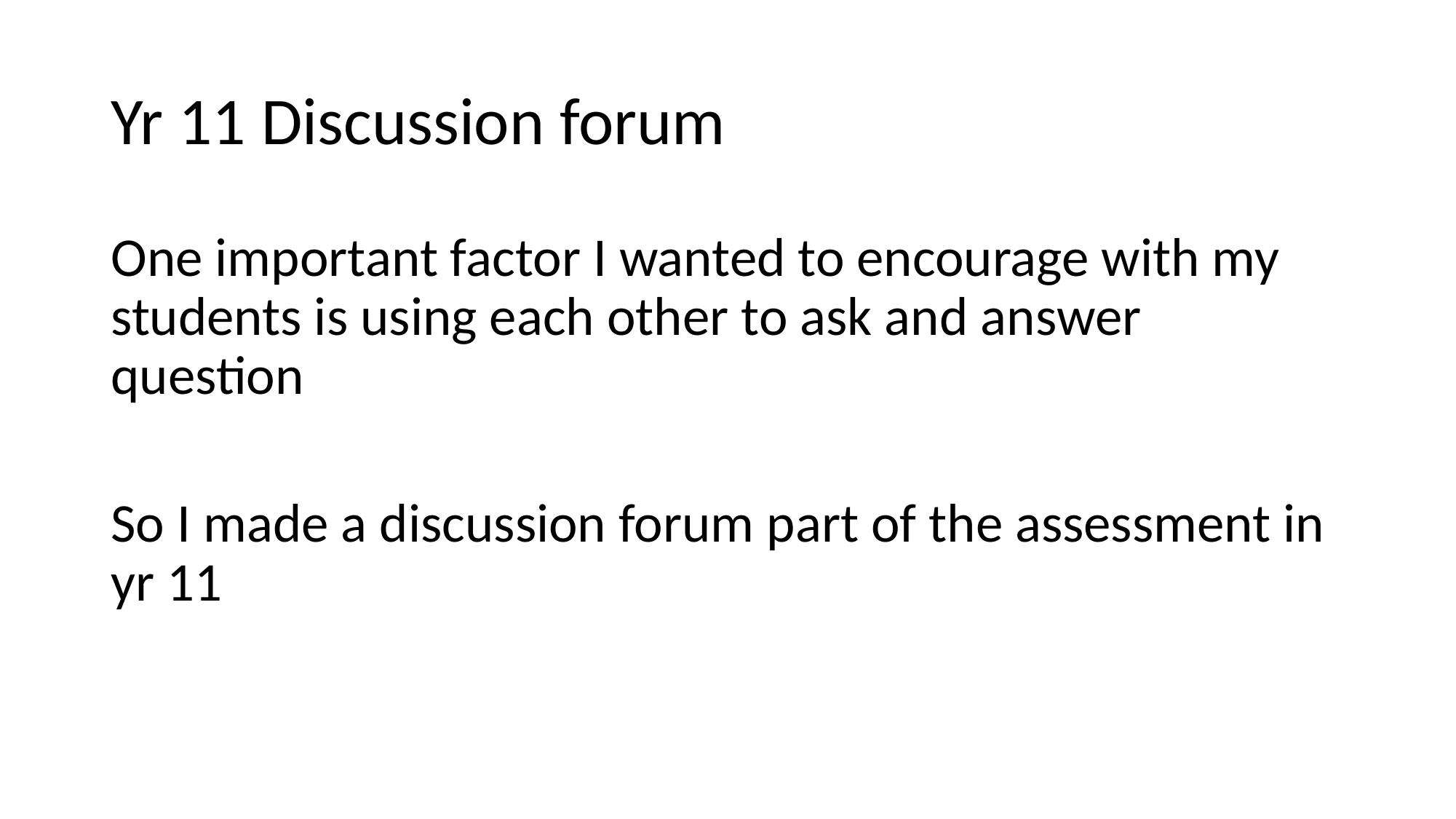

# Yr 11 Discussion forum
One important factor I wanted to encourage with my students is using each other to ask and answer question

So I made a discussion forum part of the assessment in yr 11